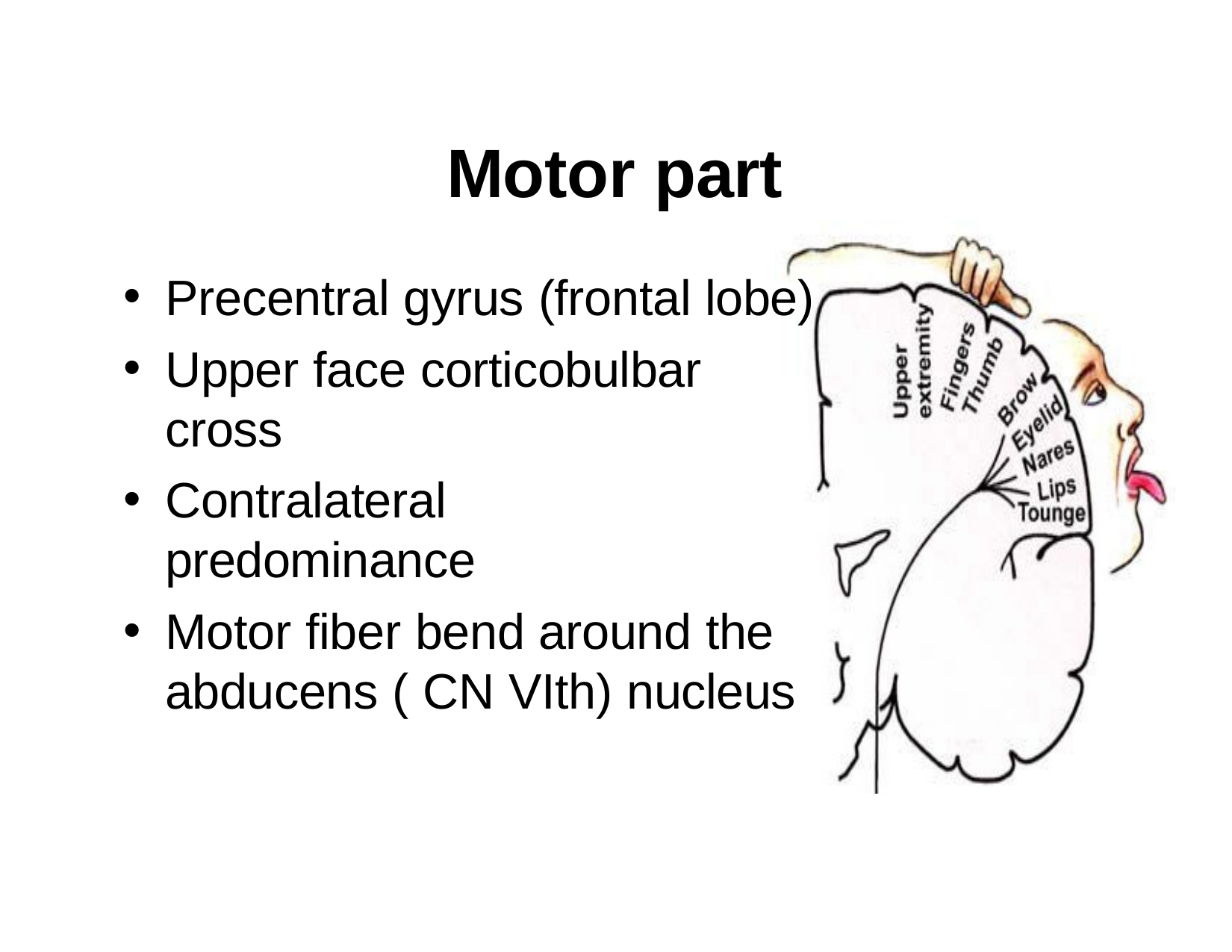

# Motor part

Precentral gyrus (frontal lobe)
Upper face corticobulbar cross
Contralateral predominance
Motor fiber bend around the abducens ( CN VIth) nucleus